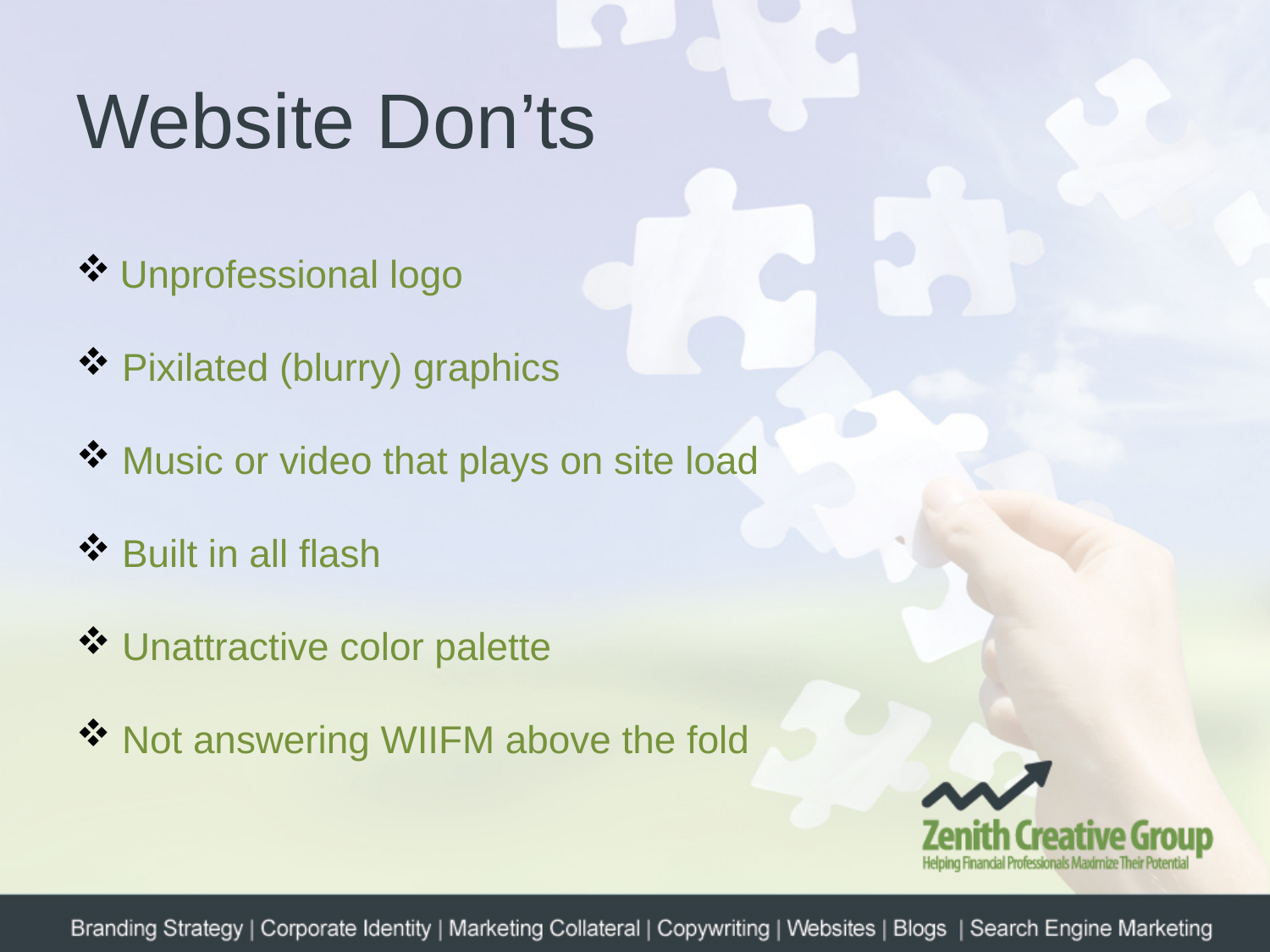

# Website Don’ts

 Unprofessional logo

 Pixilated (blurry) graphics

 Music or video that plays on site load

 Built in all flash

 Unattractive color palette

 Not answering WIIFM above the fold